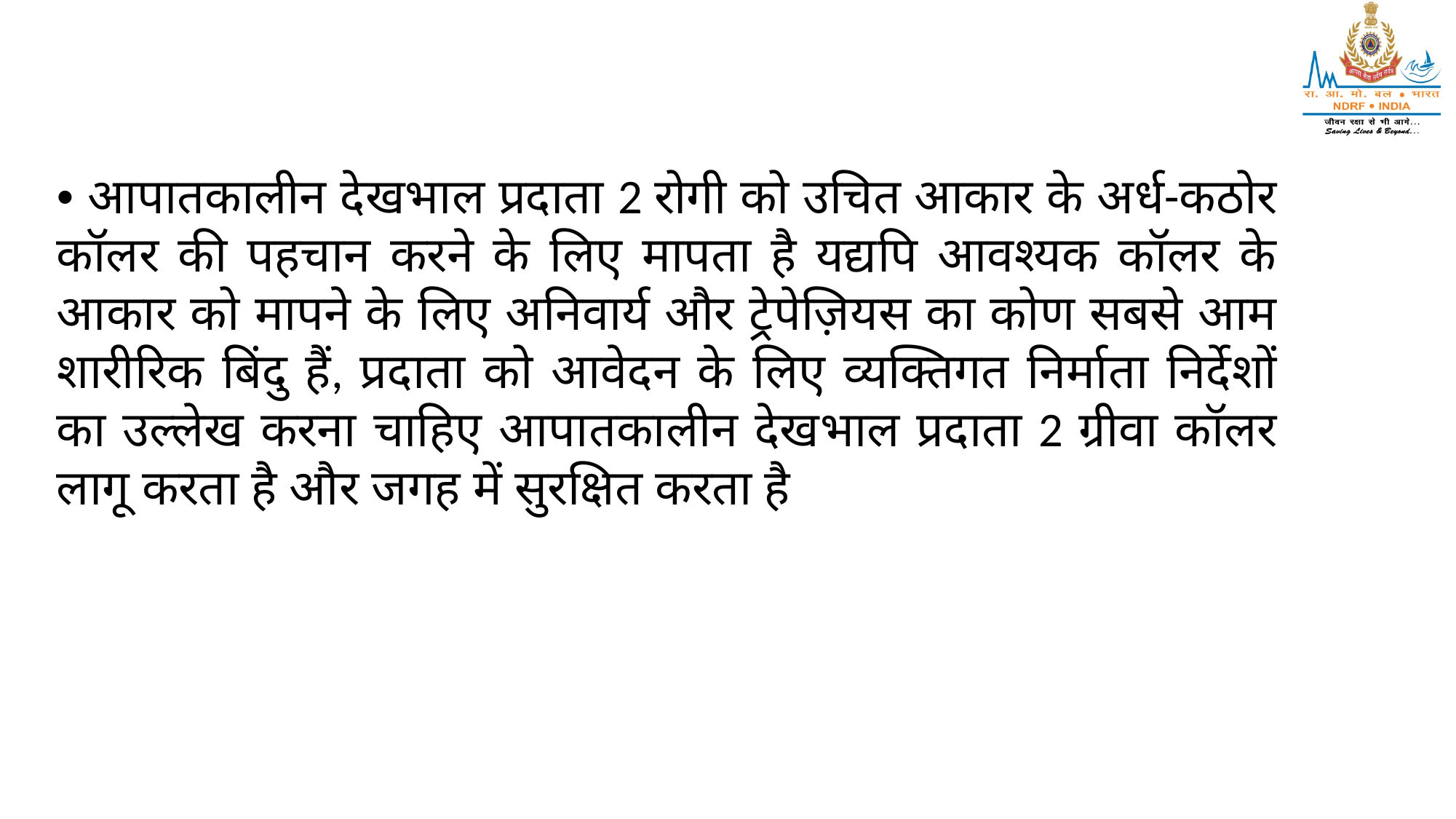

• आपातकालीन देखभाल प्रदाता 2 रोगी को उचित आकार के अर्ध-कठोर कॉलर की पहचान करने के लिए मापता है यद्यपि आवश्यक कॉलर के आकार को मापने के लिए अनिवार्य और ट्रेपेज़ियस का कोण सबसे आम शारीरिक बिंदु हैं, प्रदाता को आवेदन के लिए व्यक्तिगत निर्माता निर्देशों का उल्लेख करना चाहिए आपातकालीन देखभाल प्रदाता 2 ग्रीवा कॉलर लागू करता है और जगह में सुरक्षित करता है